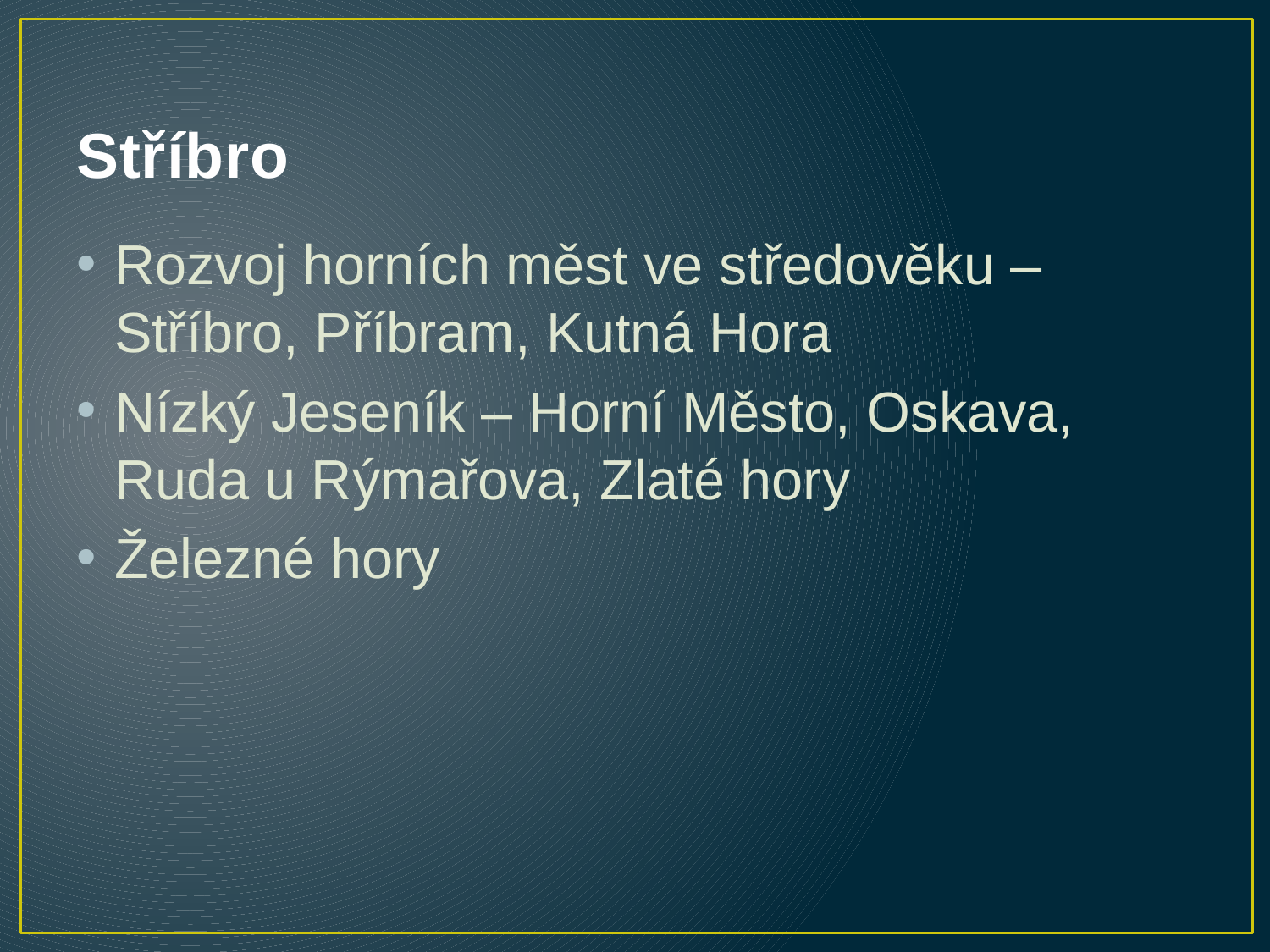

# Stříbro
Rozvoj horních měst ve středověku – Stříbro, Příbram, Kutná Hora
Nízký Jeseník – Horní Město, Oskava, Ruda u Rýmařova, Zlaté hory
Železné hory